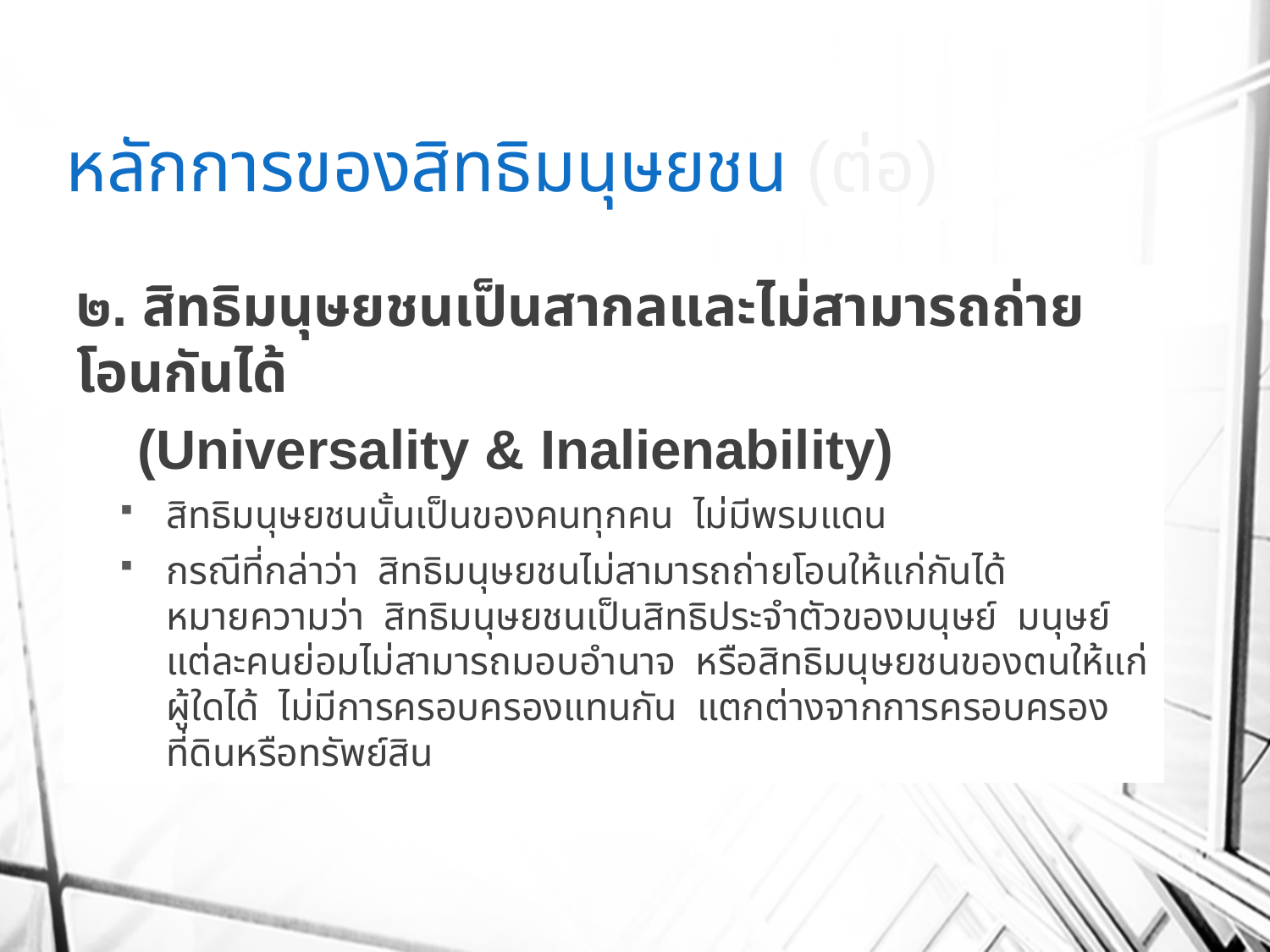

# หลักการของสิทธิมนุษยชน (ต่อ)
๒. สิทธิมนุษยชนเป็นสากลและไม่สามารถถ่ายโอนกันได้
    (Universality & Inalienability)
สิทธิมนุษยชนนั้นเป็นของคนทุกคน  ไม่มีพรมแดน
กรณีที่กล่าว่า  สิทธิมนุษยชนไม่สามารถถ่ายโอนให้แก่กันได้  หมายความว่า  สิทธิมนุษยชนเป็นสิทธิประจำตัวของมนุษย์  มนุษย์แต่ละคนย่อมไม่สามารถมอบอำนาจ  หรือสิทธิมนุษยชนของตนให้แก่ผู้ใดได้  ไม่มีการครอบครองแทนกัน  แตกต่างจากการครอบครองที่ดินหรือทรัพย์สิน